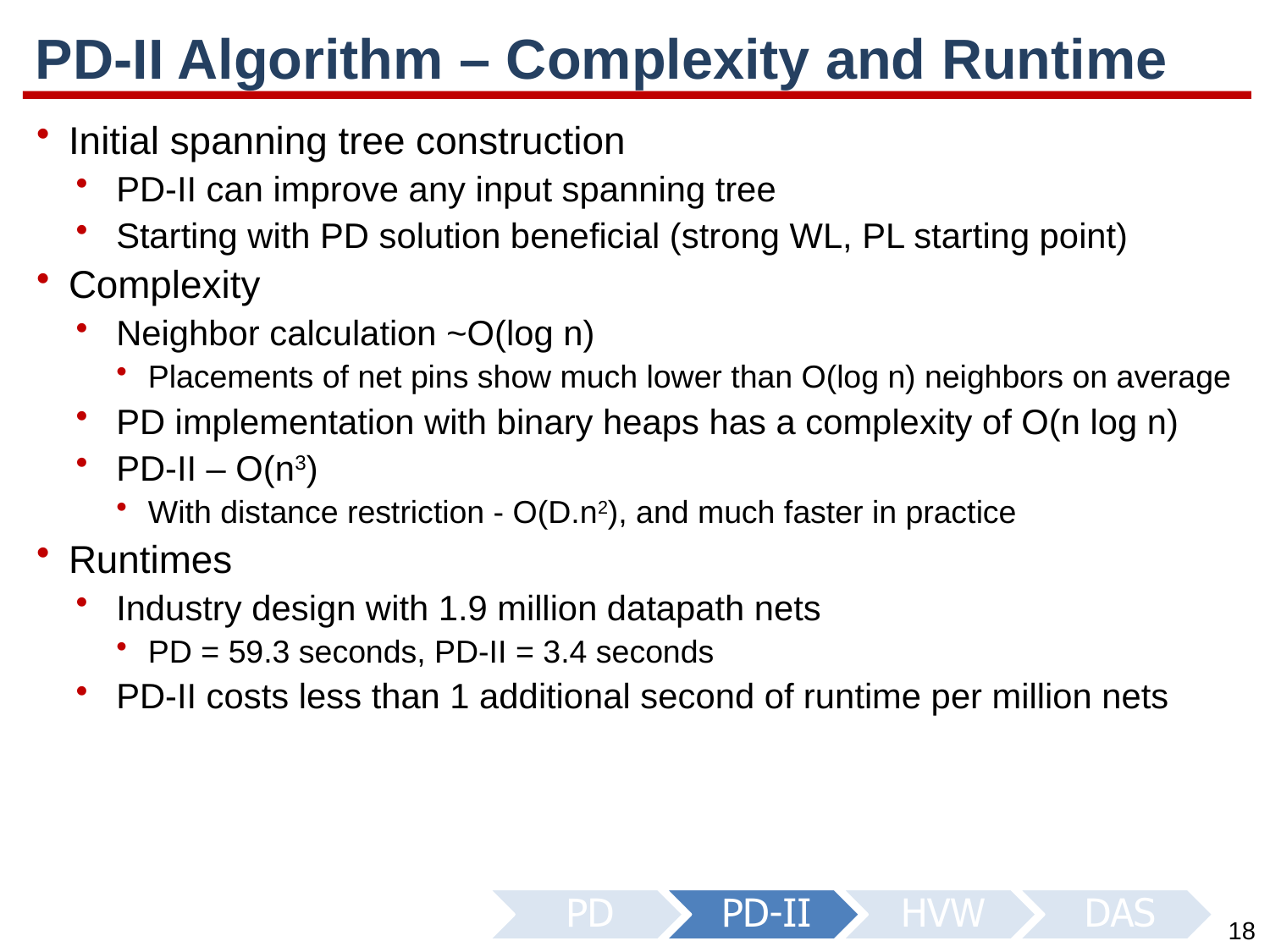

# PD-II Algorithm – Complexity and Runtime
Initial spanning tree construction
PD-II can improve any input spanning tree
Starting with PD solution beneficial (strong WL, PL starting point)
Complexity
Neighbor calculation ~O(log n)
Placements of net pins show much lower than O(log n) neighbors on average
PD implementation with binary heaps has a complexity of O(n log n)
PD-II – O(n3)
With distance restriction - O(D.n2), and much faster in practice
Runtimes
Industry design with 1.9 million datapath nets
PD = 59.3 seconds, PD-II = 3.4 seconds
PD-II costs less than 1 additional second of runtime per million nets
PD
PD-II
HVW
DAS